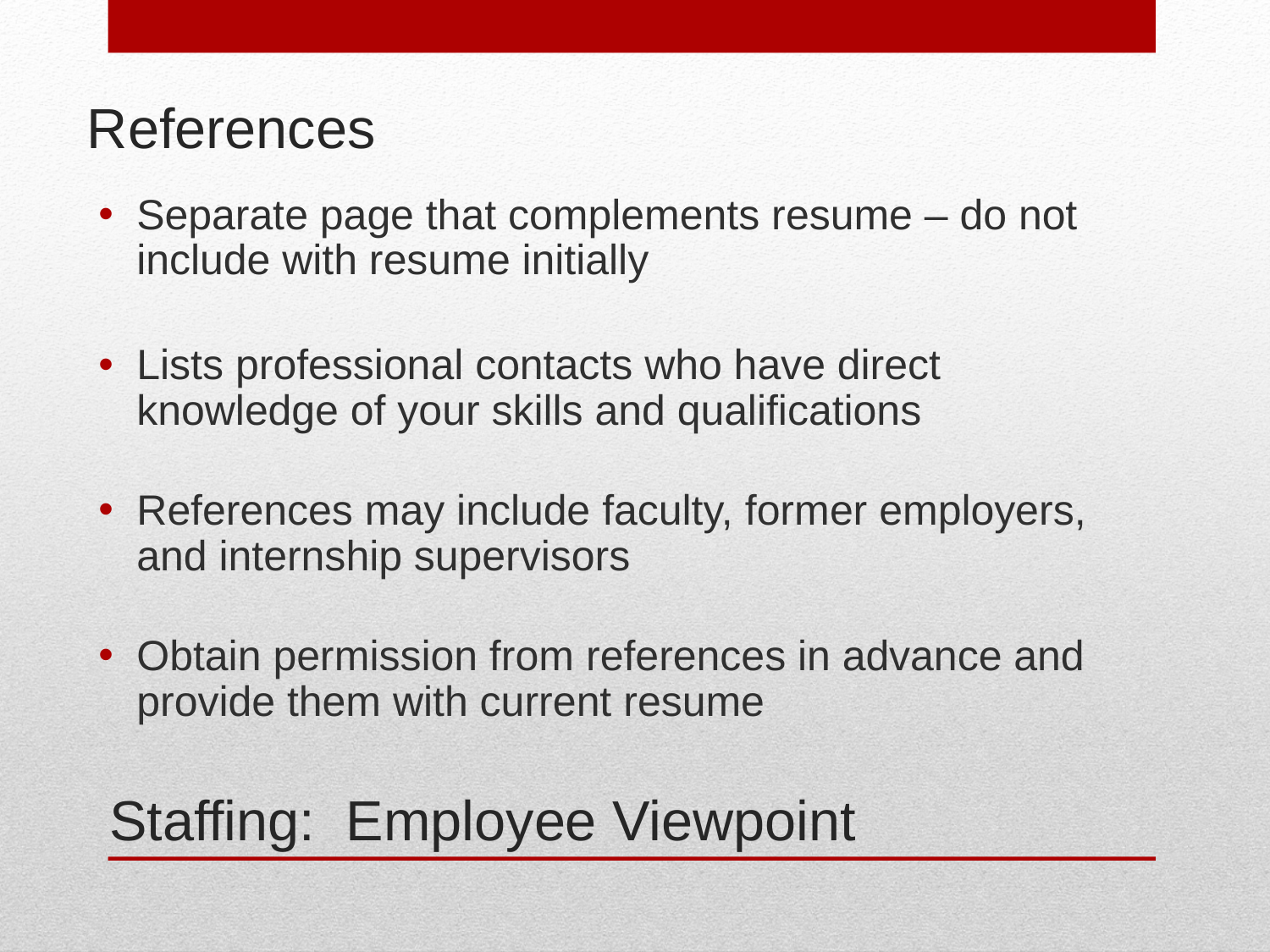

# References
Separate page that complements resume – do not include with resume initially
Lists professional contacts who have direct knowledge of your skills and qualifications
References may include faculty, former employers, and internship supervisors
Obtain permission from references in advance and provide them with current resume
Staffing:  Employee Viewpoint